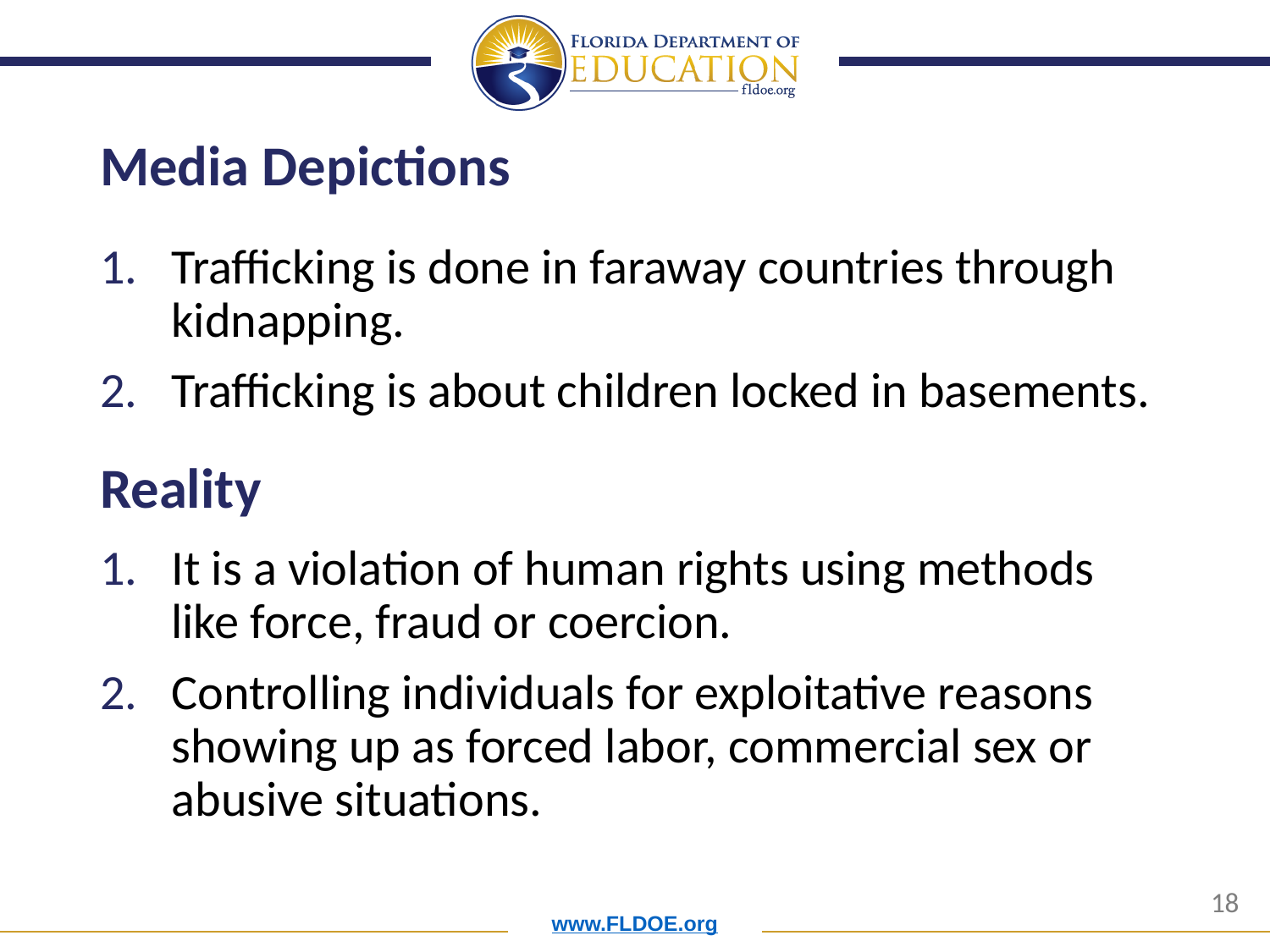

# Media Depictions
Trafficking is done in faraway countries through kidnapping.
Trafficking is about children locked in basements.

Reality
It is a violation of human rights using methods like force, fraud or coercion.
Controlling individuals for exploitative reasons showing up as forced labor, commercial sex or abusive situations.